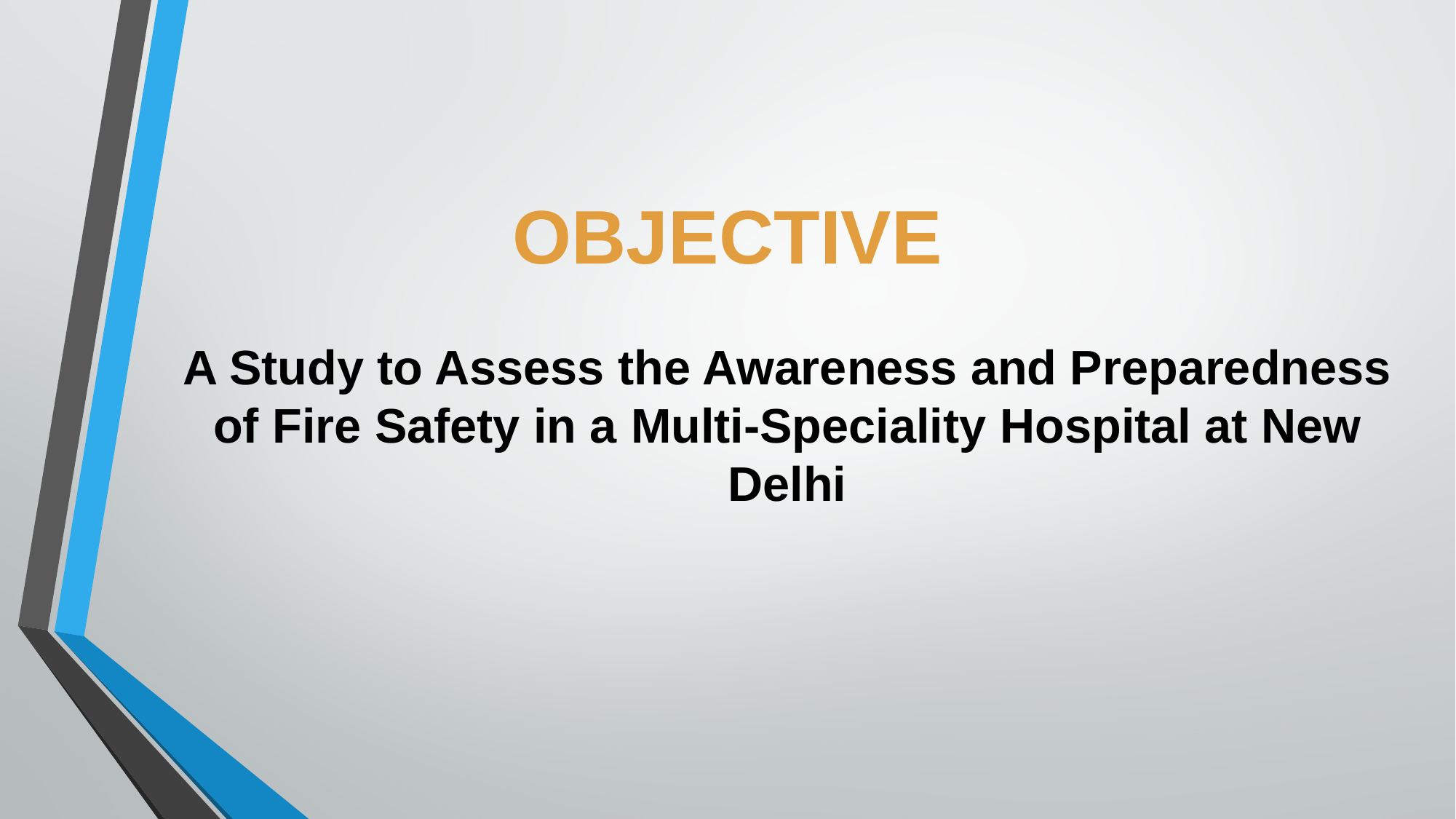

# OBJECTIVE
A Study to Assess the Awareness and Preparedness of Fire Safety in a Multi-Speciality Hospital at New Delhi